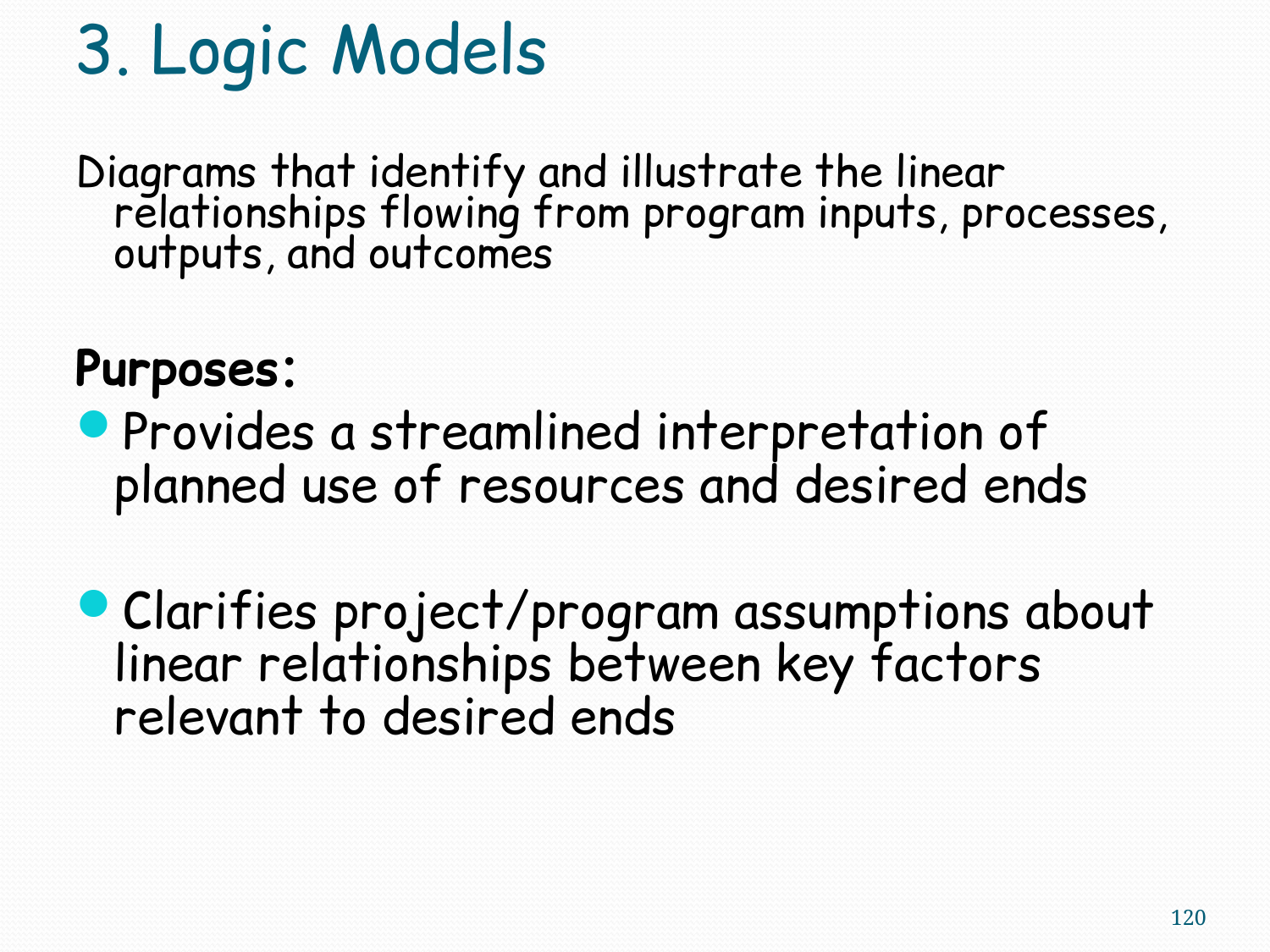

# 3. Logic Models
Diagrams that identify and illustrate the linear relationships flowing from program inputs, processes,  outputs, and outcomes

Purposes:
Provides a streamlined interpretation of planned use of resources and desired ends

Clarifies project/program assumptions about linear relationships between key factors relevant to desired ends
120